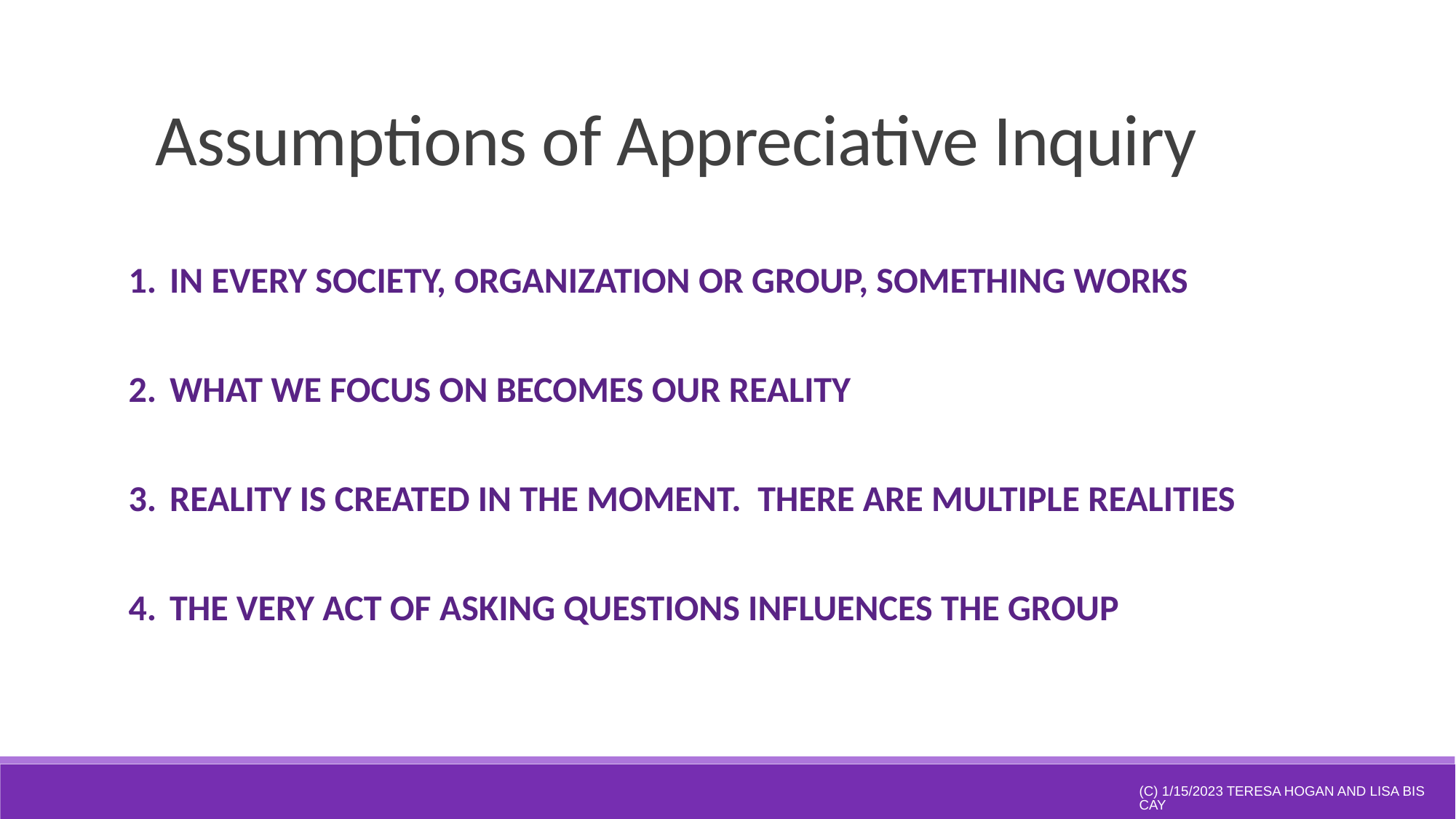

# Assumptions of Appreciative Inquiry
In every society, organization or group, something works
What we focus on becomes our reality
Reality is created in the moment.  There are multiple realities
The very act of asking questions influences the group
(c) 1/15/2023 Teresa Hogan and Lisa Biscay